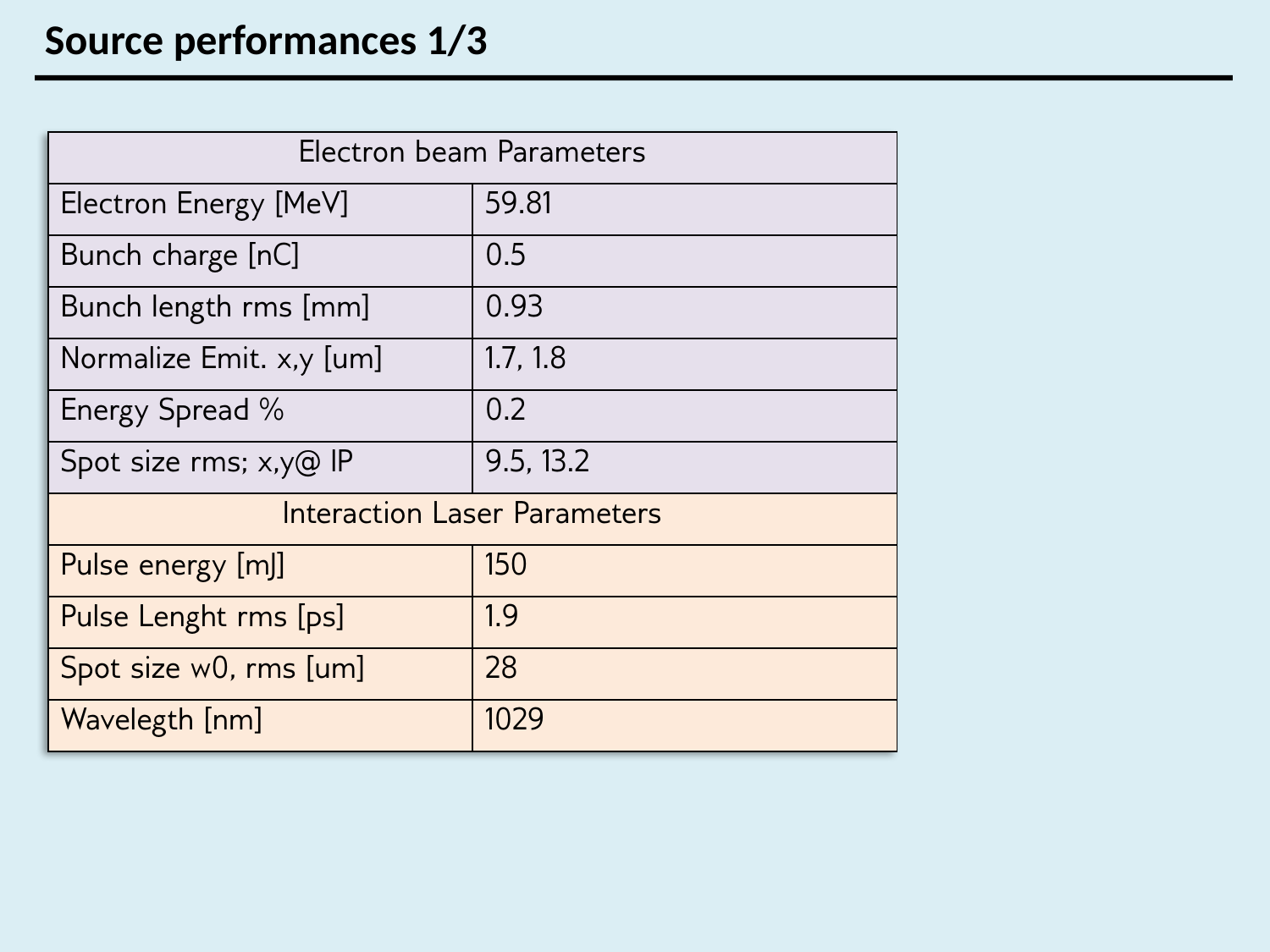

Source performances 1/3

| Electron beam Parameters |  |
| --- | --- |
| Electron Energy [MeV] | 59.81 |
| Bunch charge [nC] | 0.5 |
| Bunch length rms [mm] | 0.93 |
| Normalize Emit. x,y [um] | 1.7, 1.8 |
| Energy Spread % | 0.2 |
| Spot size rms; x,y@ IP | 9.5, 13.2 |
| Interaction Laser Parameters |  |
| Pulse energy [mJ] | 150 |
| Pulse Lenght rms [ps] | 1.9 |
| Spot size w0, rms [um] | 28 |
| Wavelegth [nm] | 1029 |